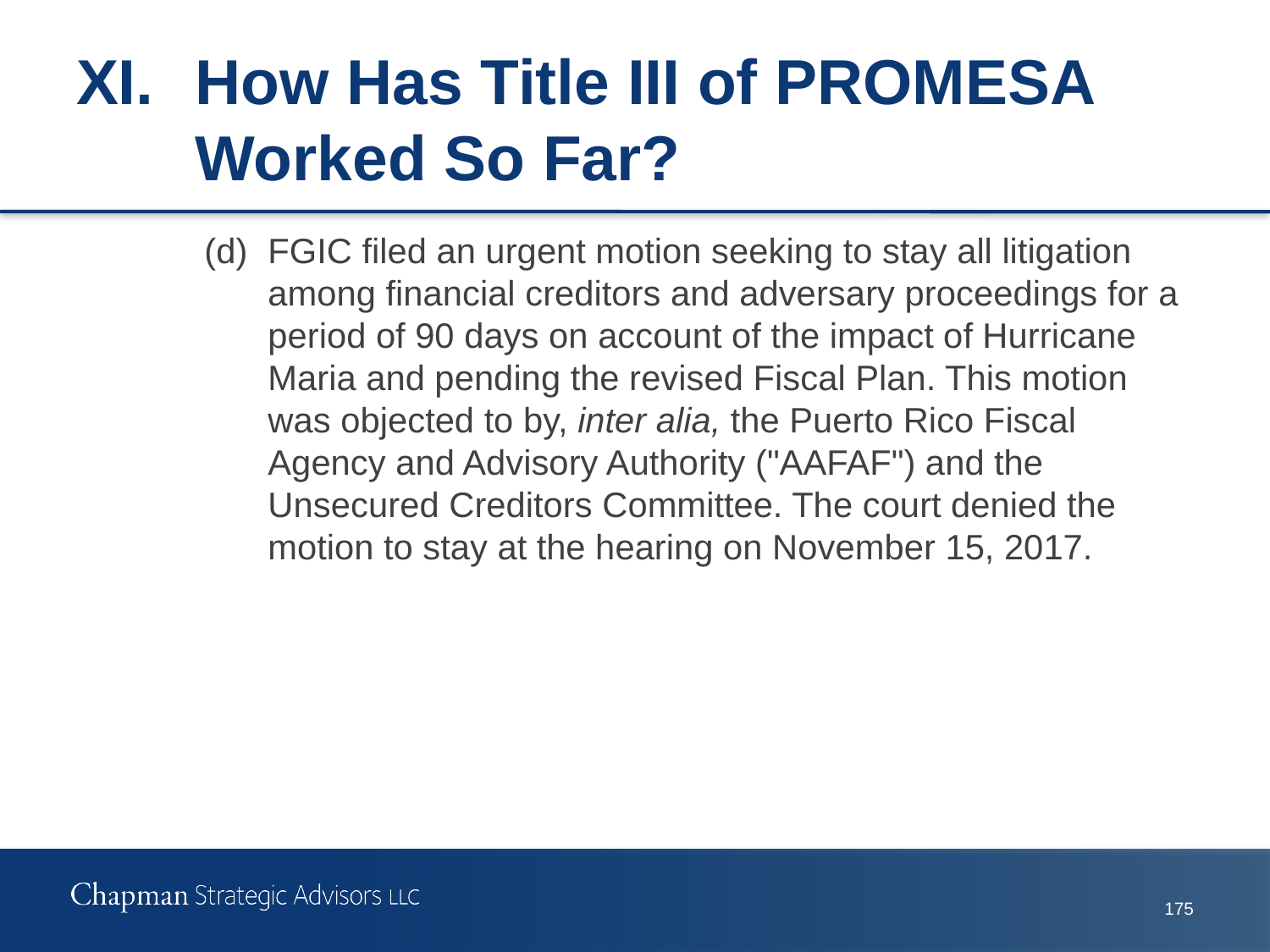

# XI.	How Has Title III of PROMESA Worked So Far?
(d)	FGIC filed an urgent motion seeking to stay all litigation among financial creditors and adversary proceedings for a period of 90 days on account of the impact of Hurricane Maria and pending the revised Fiscal Plan. This motion was objected to by, inter alia, the Puerto Rico Fiscal Agency and Advisory Authority ("AAFAF") and the Unsecured Creditors Committee. The court denied the motion to stay at the hearing on November 15, 2017.
175